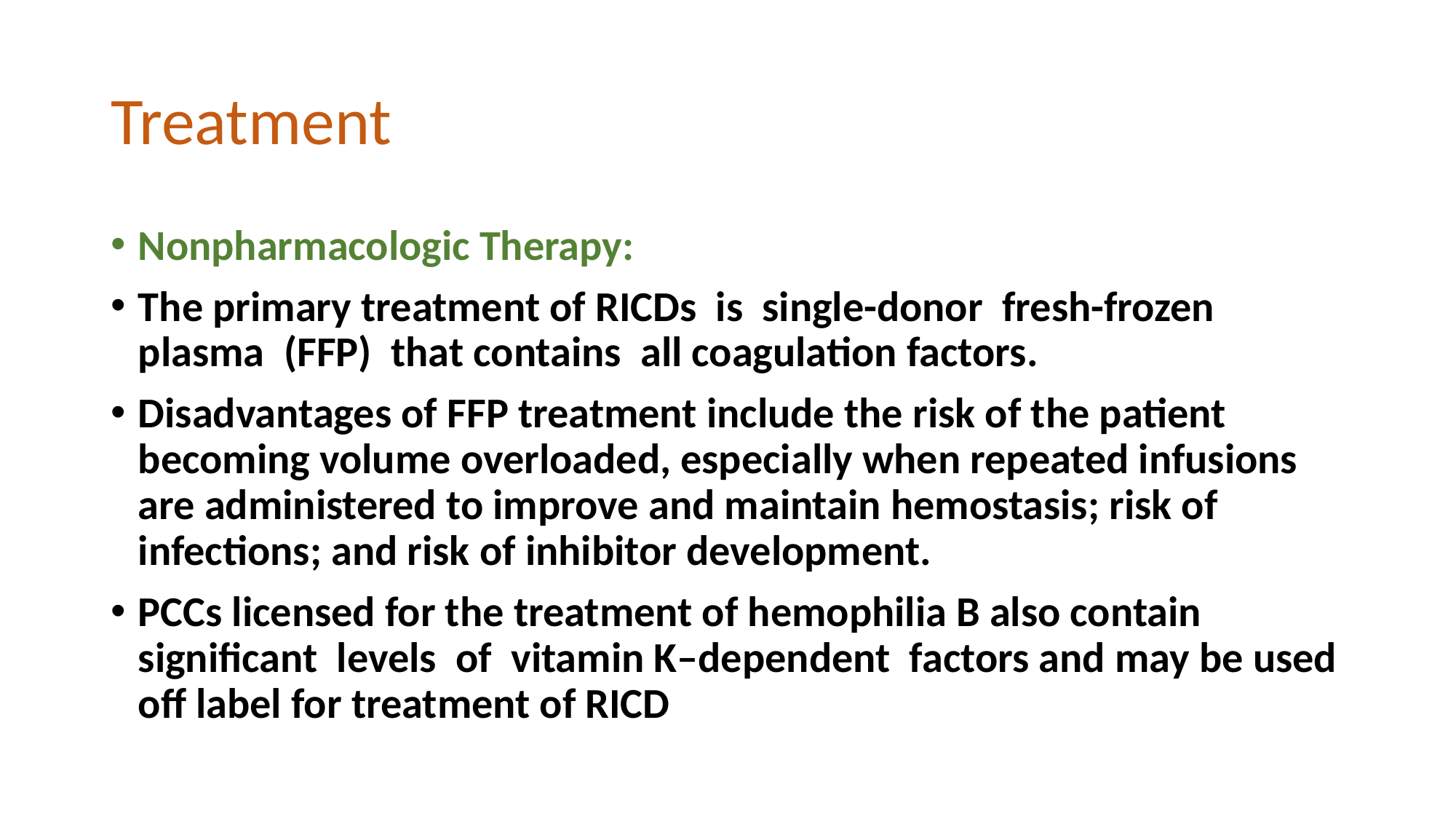

# Treatment
Nonpharmacologic Therapy:
The primary treatment of RICDs  is  single-donor  fresh-frozen  plasma  (FFP)  that contains  all coagulation factors.
Disadvantages of FFP treatment include the risk of the patient becoming volume overloaded, especially when repeated infusions are administered to improve and maintain hemostasis; risk of infections; and risk of inhibitor development.
PCCs licensed for the treatment of hemophilia B also contain significant  levels  of  vitamin K–dependent  factors and may be used off label for treatment of RICD